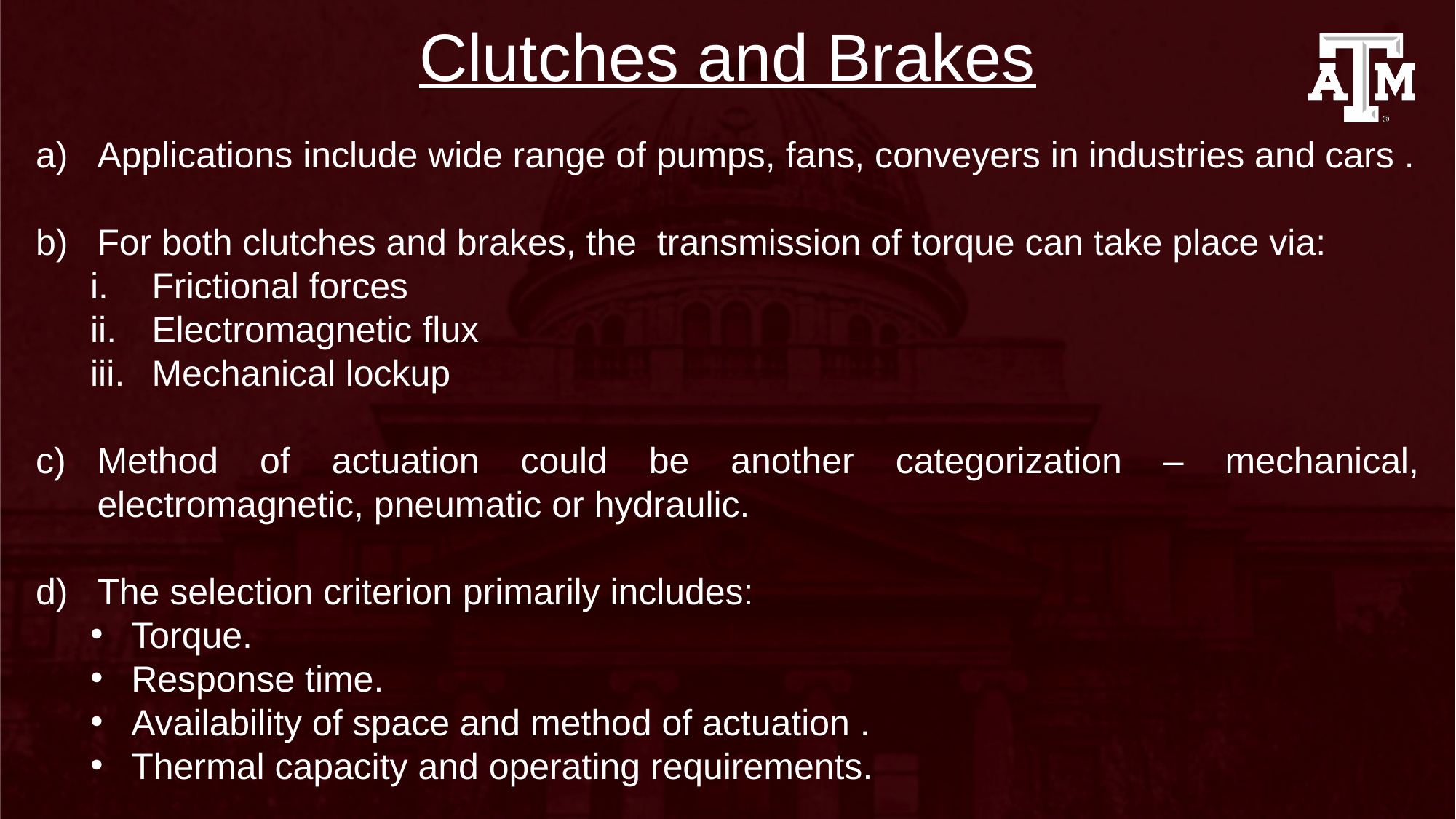

# Clutches and Brakes

Applications include wide range of pumps, fans, conveyers in industries and cars .

For both clutches and brakes, the  transmission of torque can take place via:
Frictional forces
Electromagnetic flux
Mechanical lockup

Method of actuation could be another categorization – mechanical, electromagnetic, pneumatic or hydraulic.

The selection criterion primarily includes:
Torque.
Response time.
Availability of space and method of actuation .
Thermal capacity and operating requirements.